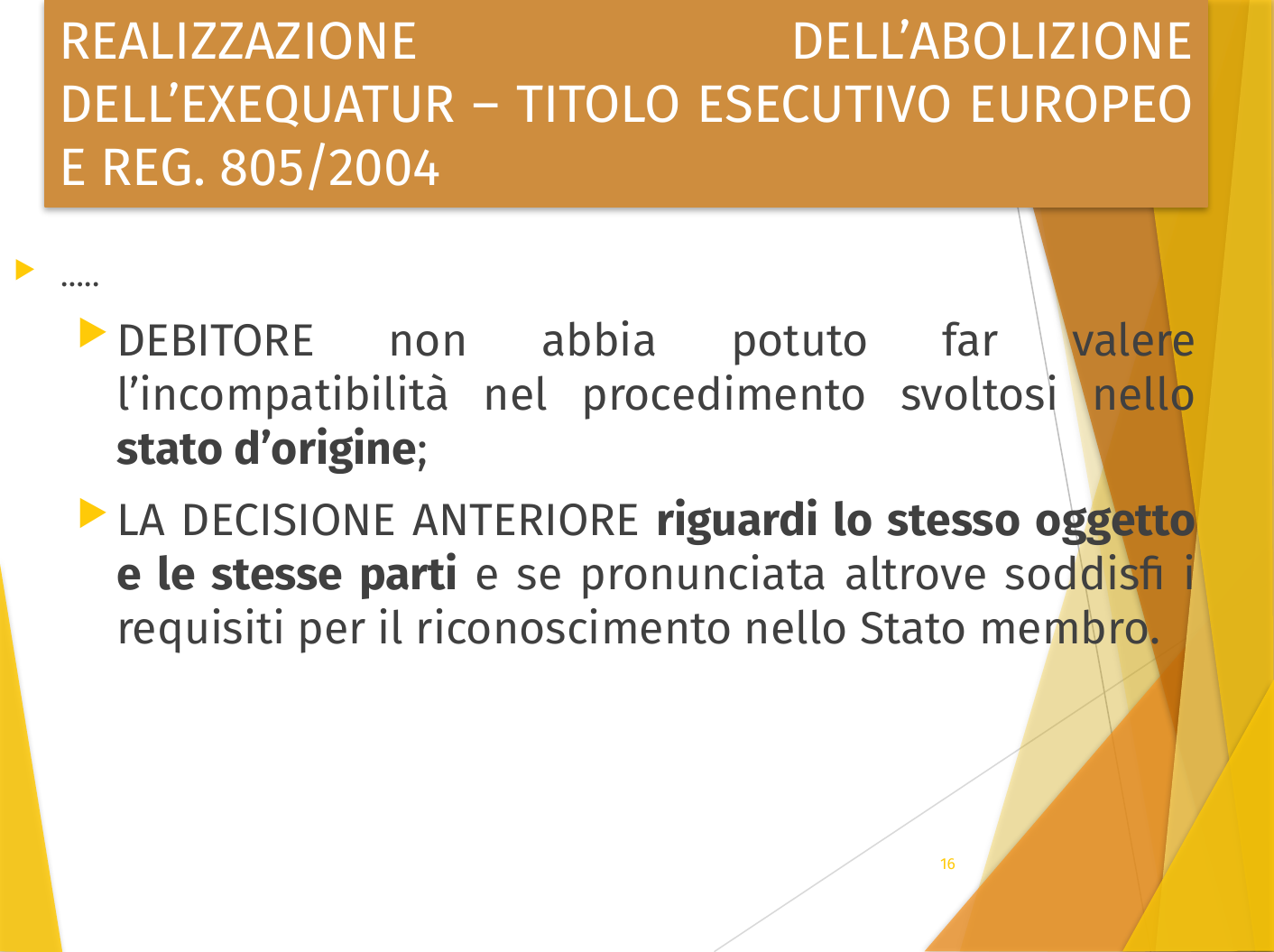

# REALIZZAZIONE DELL’ABOLIZIONE DELL’EXEQUATUR – TITOLO ESECUTIVO EUROPEO E REG. 805/2004
…..
DEBITORE non abbia potuto far valere l’incompatibilità nel procedimento svoltosi nello stato d’origine;
LA DECISIONE ANTERIORE riguardi lo stesso oggetto e le stesse parti e se pronunciata altrove soddisfi i requisiti per il riconoscimento nello Stato membro.

16